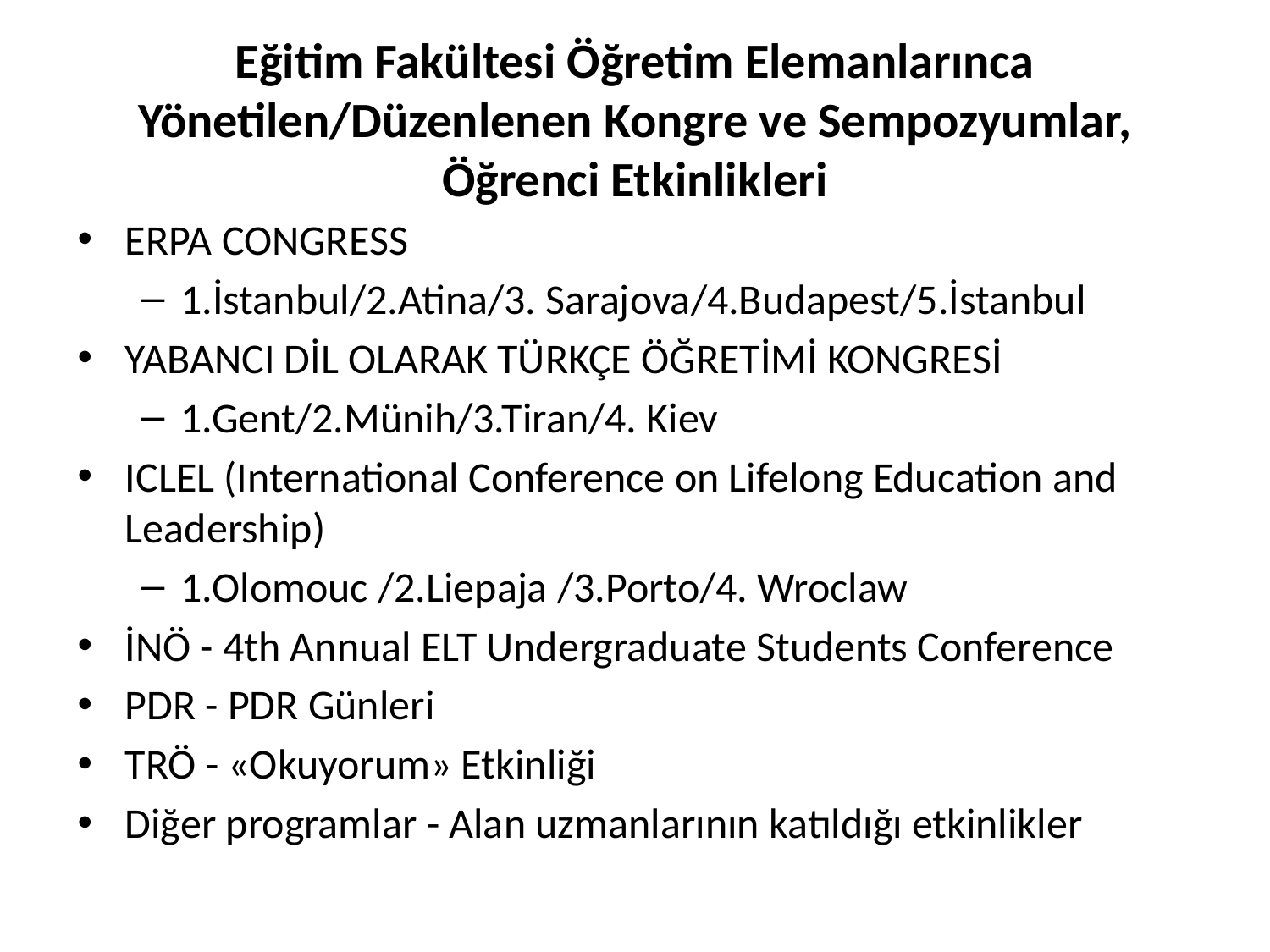

# Eğitim Fakültesi Öğretim Elemanlarınca Yönetilen/Düzenlenen Kongre ve Sempozyumlar, Öğrenci Etkinlikleri
ERPA CONGRESS
1.İstanbul/2.Atina/3. Sarajova/4.Budapest/5.İstanbul
YABANCI DİL OLARAK TÜRKÇE ÖĞRETİMİ KONGRESİ
1.Gent/2.Münih/3.Tiran/4. Kiev
ICLEL (International Conference on Lifelong Education and Leadership)
1.Olomouc /2.Liepaja /3.Porto/4. Wroclaw
İNÖ - 4th Annual ELT Undergraduate Students Conference
PDR - PDR Günleri
TRÖ - «Okuyorum» Etkinliği
Diğer programlar - Alan uzmanlarının katıldığı etkinlikler